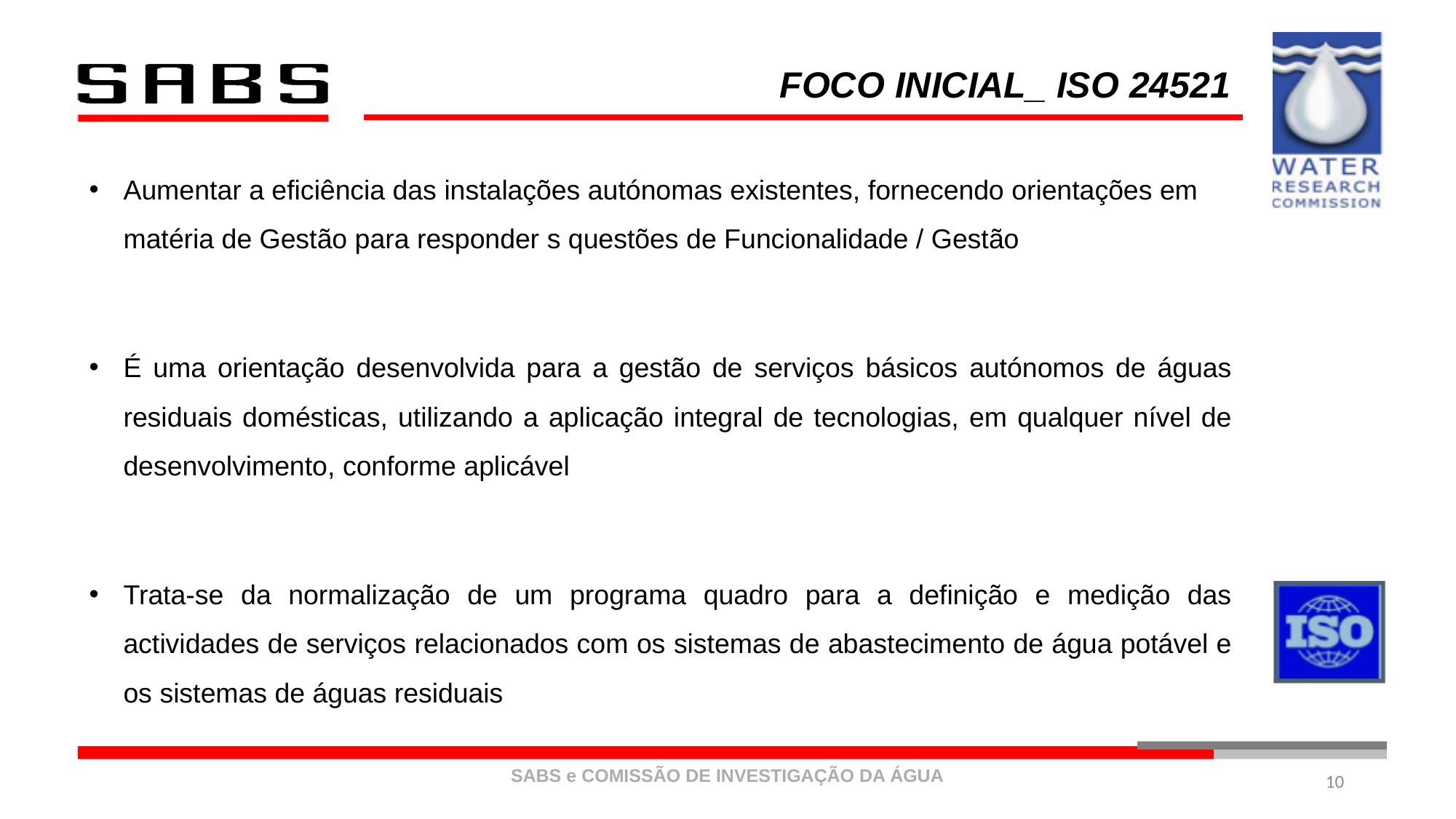

# FOCO INICIAL_ ISO 24521

Aumentar a eficiência das instalações autónomas existentes, fornecendo orientações em matéria de Gestão para responder s questões de Funcionalidade / Gestão

É uma orientação desenvolvida para a gestão de serviços básicos autónomos de águas residuais domésticas, utilizando a aplicação integral de tecnologias, em qualquer nível de desenvolvimento, conforme aplicável

Trata-se da normalização de um programa quadro para a definição e medição das actividades de serviços relacionados com os sistemas de abastecimento de água potável e os sistemas de águas residuais

10